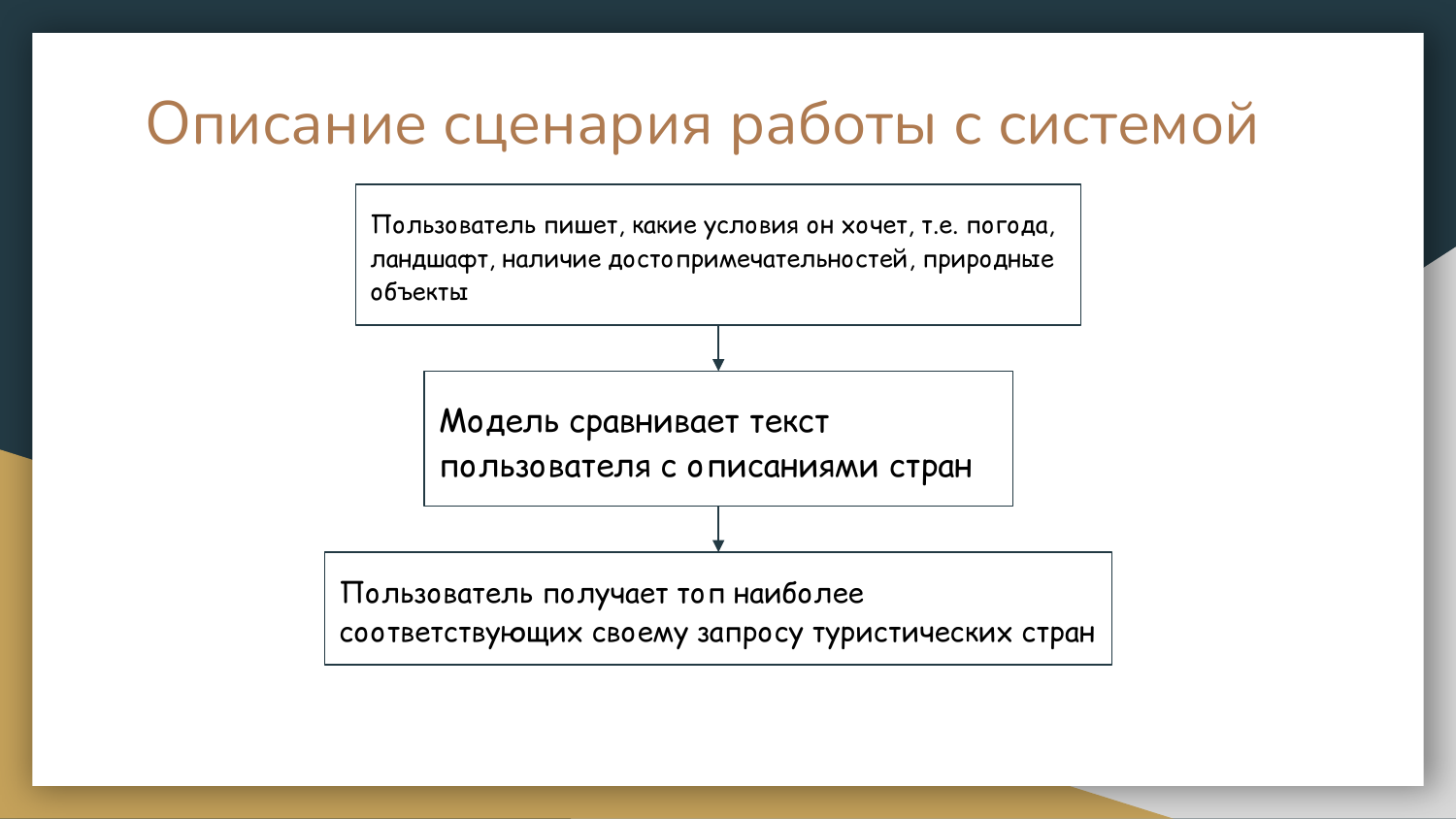

# Описание сценария работы с системой
Пользователь пишет, какие условия он хочет, т.е. погода, ландшафт, наличие достопримечательностей, природные объекты
Модель сравнивает текст пользователя с описаниями стран
Пользователь получает топ наиболее соответствующих своему запросу туристических стран